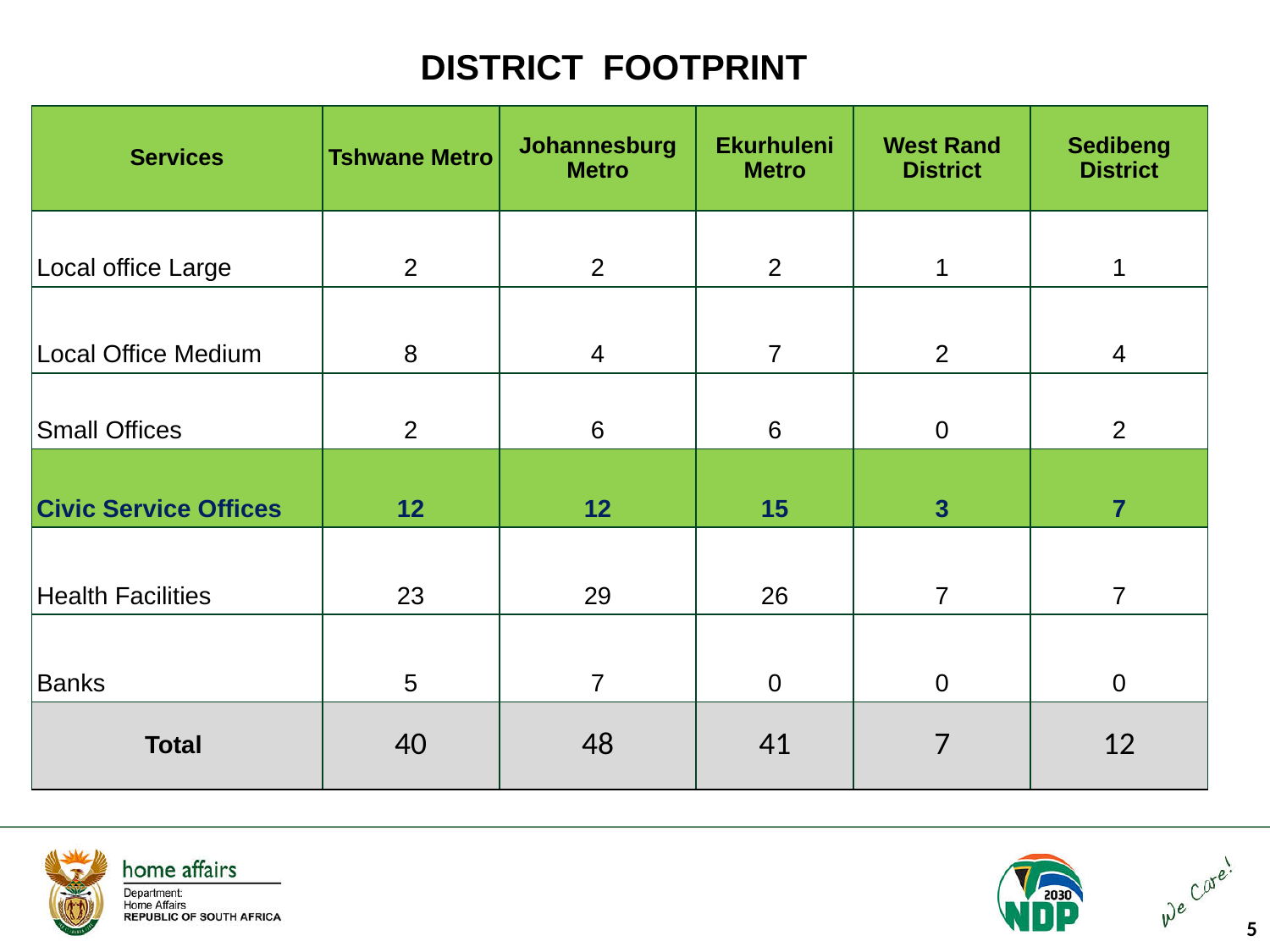

# DISTRICT  FOOTPRINT
| Services | Tshwane Metro | Johannesburg Metro | Ekurhuleni Metro | West Rand District | Sedibeng District |
| --- | --- | --- | --- | --- | --- |
| Local office Large | 2 | 2 | 2 | 1 | 1 |
| Local Office Medium | 8 | 4 | 7 | 2 | 4 |
| Small Offices | 2 | 6 | 6 | 0 | 2 |
| Civic Service Offices | 12 | 12 | 15 | 3 | 7 |
| Health Facilities | 23 | 29 | 26 | 7 | 7 |
| Banks | 5 | 7 | 0 | 0 | 0 |
| Total | 40 | 48 | 41 | 7 | 12 |
5